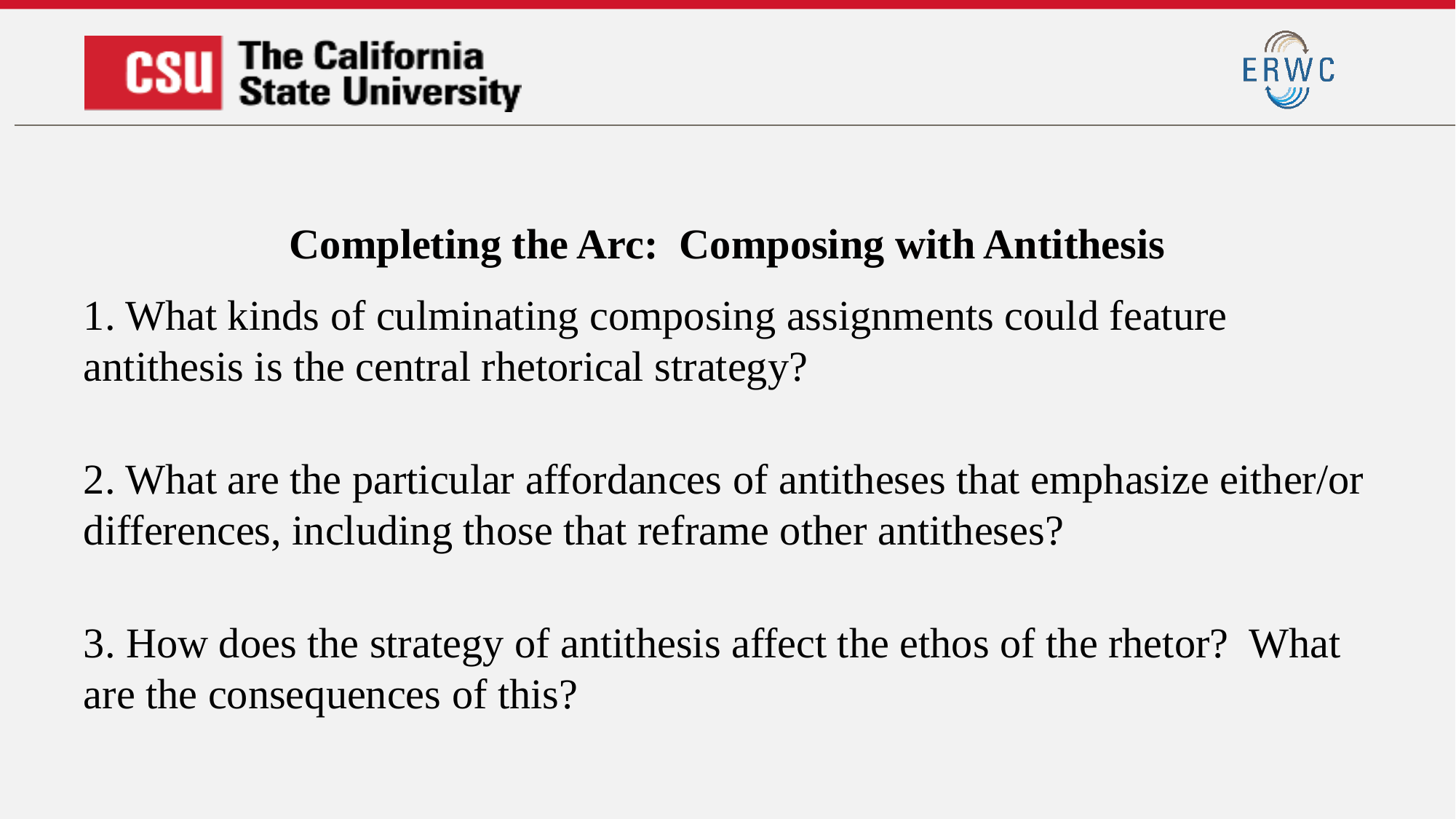

# Completing the Arc:  Composing with Antithesis
1. What kinds of culminating composing assignments could feature antithesis is the central rhetorical strategy?

2. What are the particular affordances of antitheses that emphasize either/or differences, including those that reframe other antitheses?

3. How does the strategy of antithesis affect the ethos of the rhetor?  What are the consequences of this?